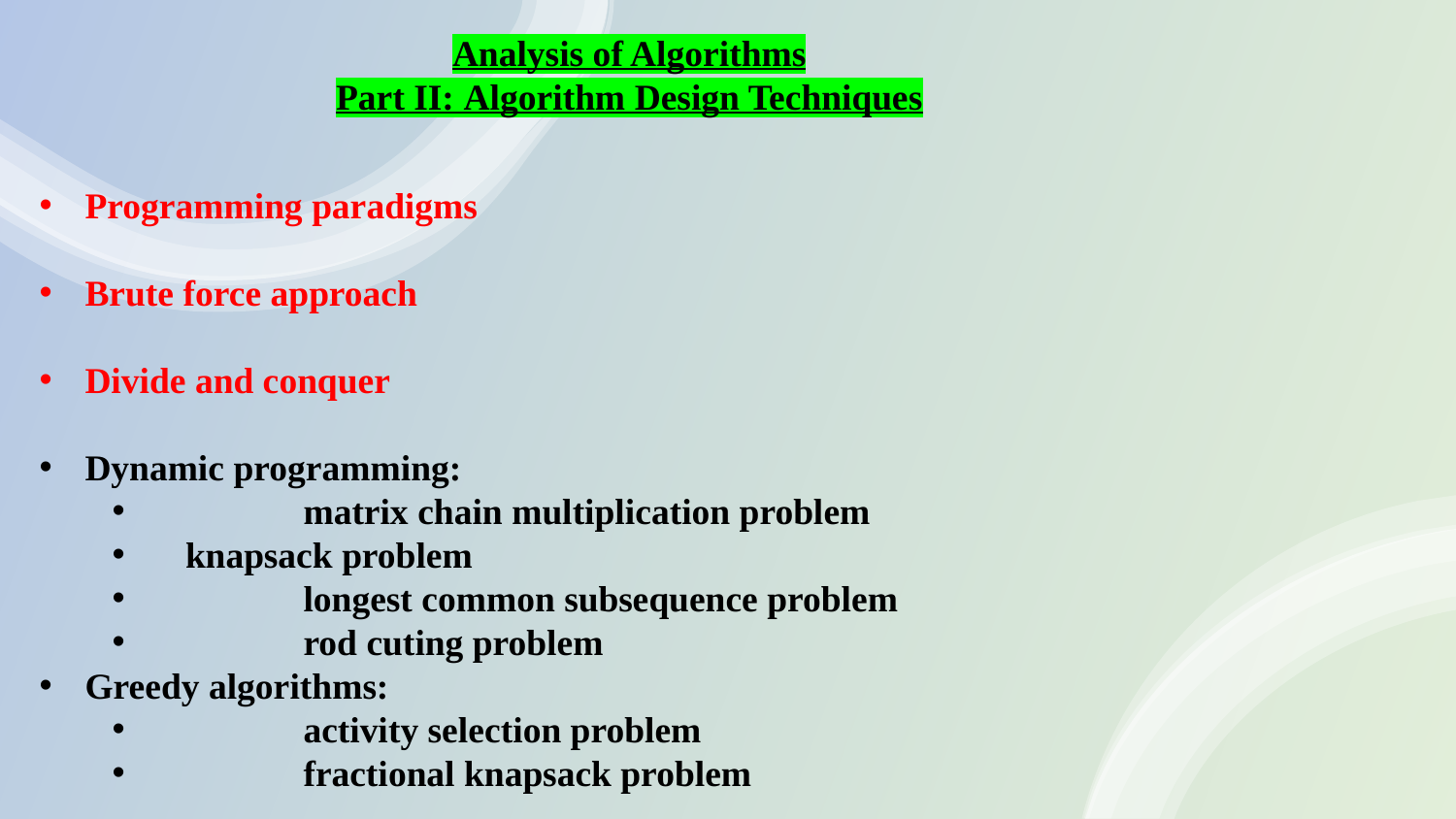

Analysis of Algorithms
Part II: Algorithm Design Techniques
Programming paradigms

Brute force approach

Divide and conquer

Dynamic programming:
	matrix chain multiplication problem
   knapsack problem
	longest common subsequence problem
	rod cuting problem
Greedy algorithms:
	activity selection problem
	fractional knapsack problem